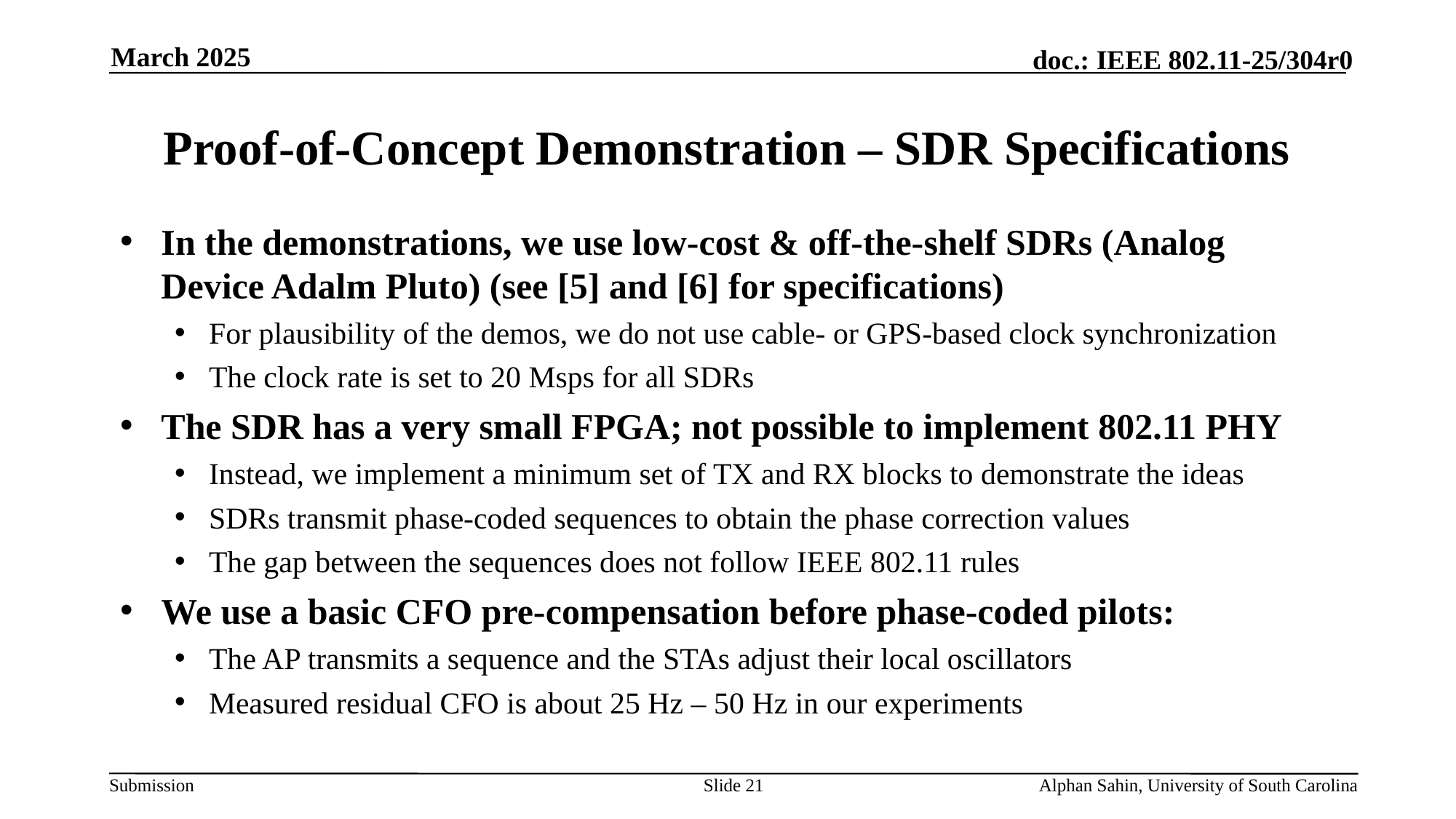

March 2025
# Proof-of-Concept Demonstration – SDR Specifications
In the demonstrations, we use low-cost & off-the-shelf SDRs (Analog Device Adalm Pluto) (see [5] and [6] for specifications)
For plausibility of the demos, we do not use cable- or GPS-based clock synchronization
The clock rate is set to 20 Msps for all SDRs
The SDR has a very small FPGA; not possible to implement 802.11 PHY
Instead, we implement a minimum set of TX and RX blocks to demonstrate the ideas
SDRs transmit phase-coded sequences to obtain the phase correction values
The gap between the sequences does not follow IEEE 802.11 rules
We use a basic CFO pre-compensation before phase-coded pilots:
The AP transmits a sequence and the STAs adjust their local oscillators
Measured residual CFO is about 25 Hz – 50 Hz in our experiments
Slide 21